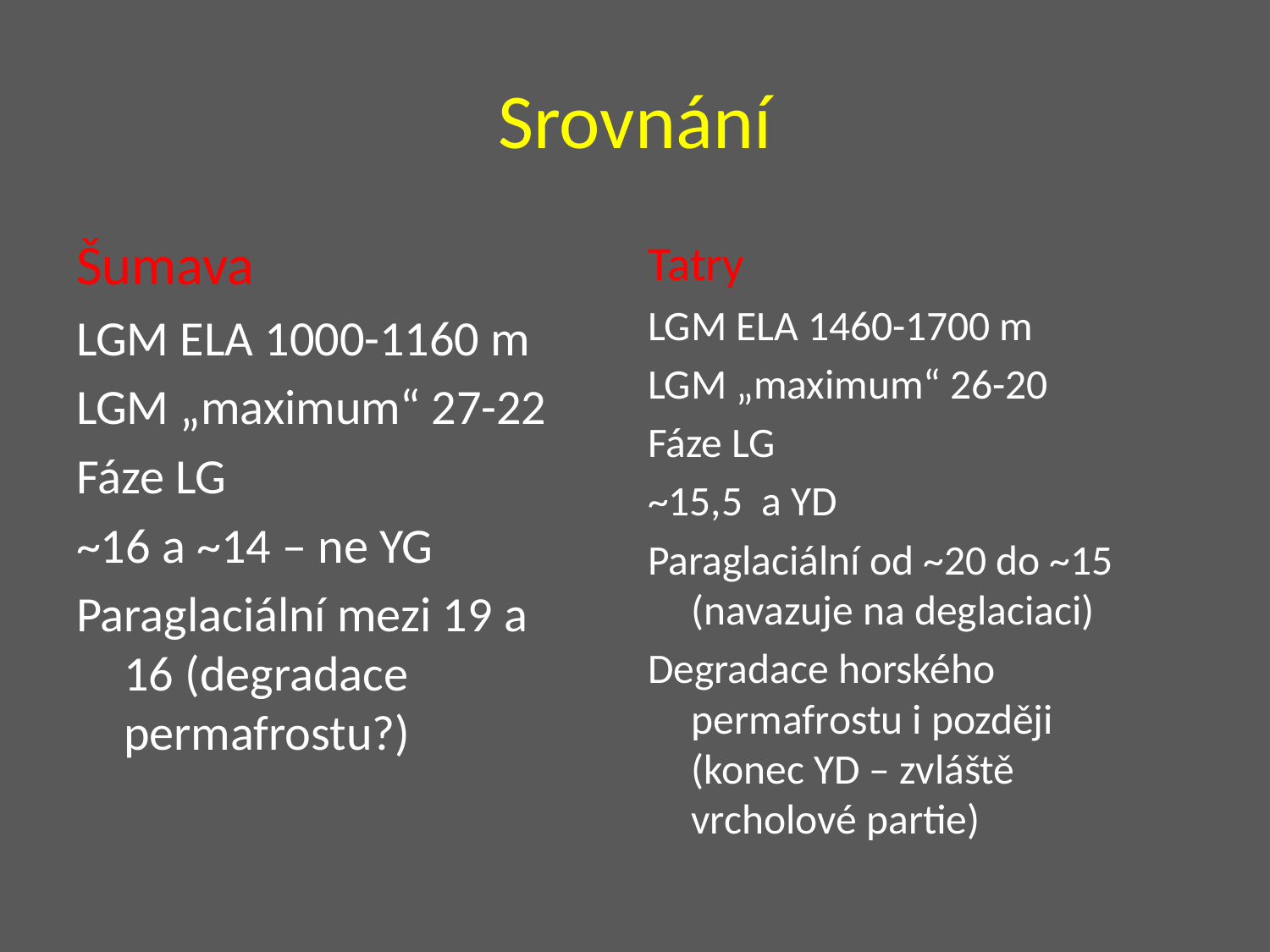

# Srovnání
Šumava
LGM ELA 1000-1160 m
LGM „maximum“ 27-22
Fáze LG
~16 a ~14 – ne YG
Paraglaciální mezi 19 a 16 (degradace permafrostu?)
Tatry
LGM ELA 1460-1700 m
LGM „maximum“ 26-20
Fáze LG
~15,5  a YD
Paraglaciální od ~20 do ~15 (navazuje na deglaciaci)
Degradace horského permafrostu i později (konec YD – zvláště vrcholové partie)